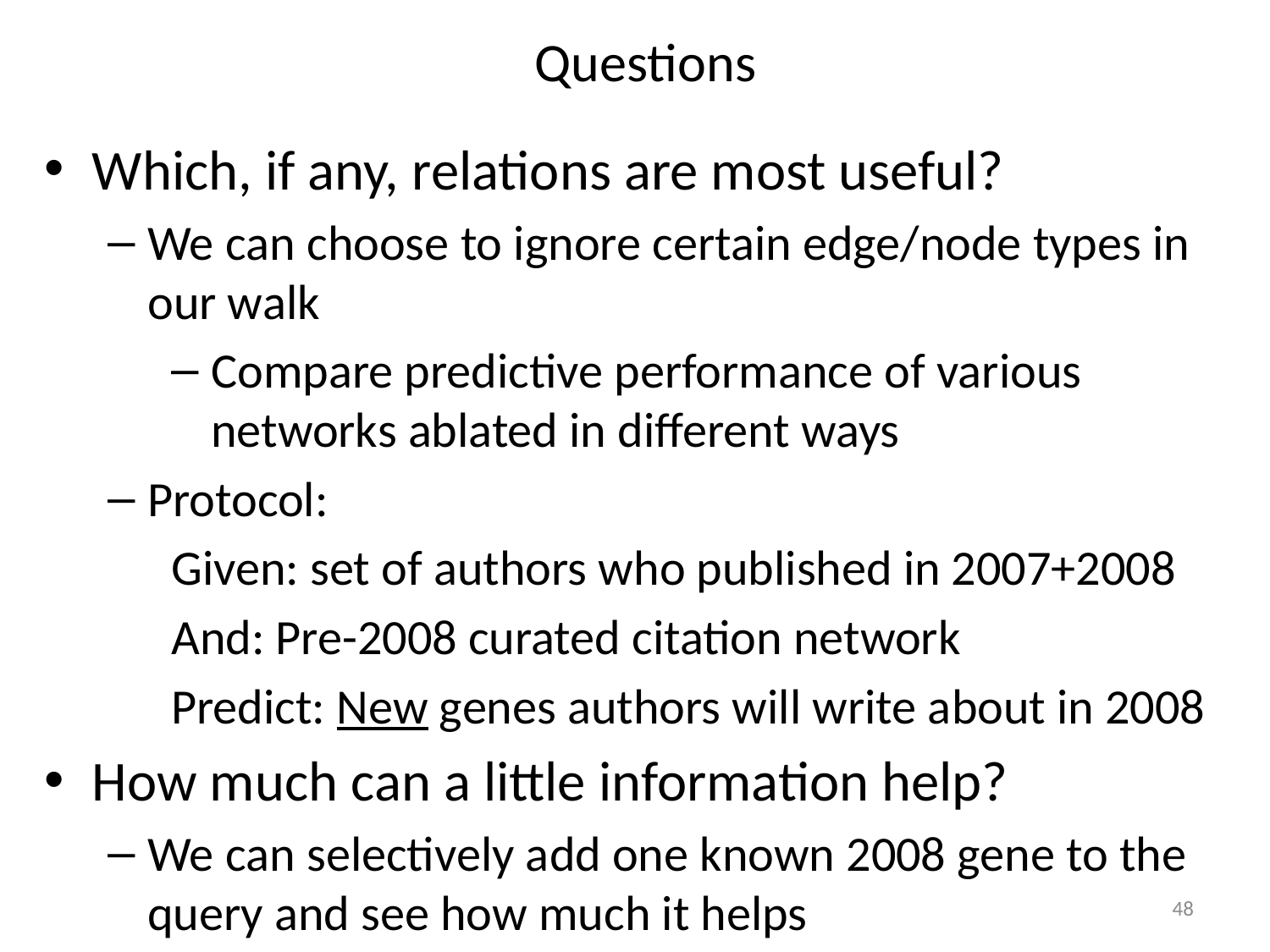

# Questions
Which, if any, relations are most useful?
We can choose to ignore certain edge/node types in our walk
Compare predictive performance of various networks ablated in different ways
Protocol:
Given: set of authors who published in 2007+2008
And: Pre-2008 curated citation network
Predict: New genes authors will write about in 2008
How much can a little information help?
We can selectively add one known 2008 gene to the query and see how much it helps
48